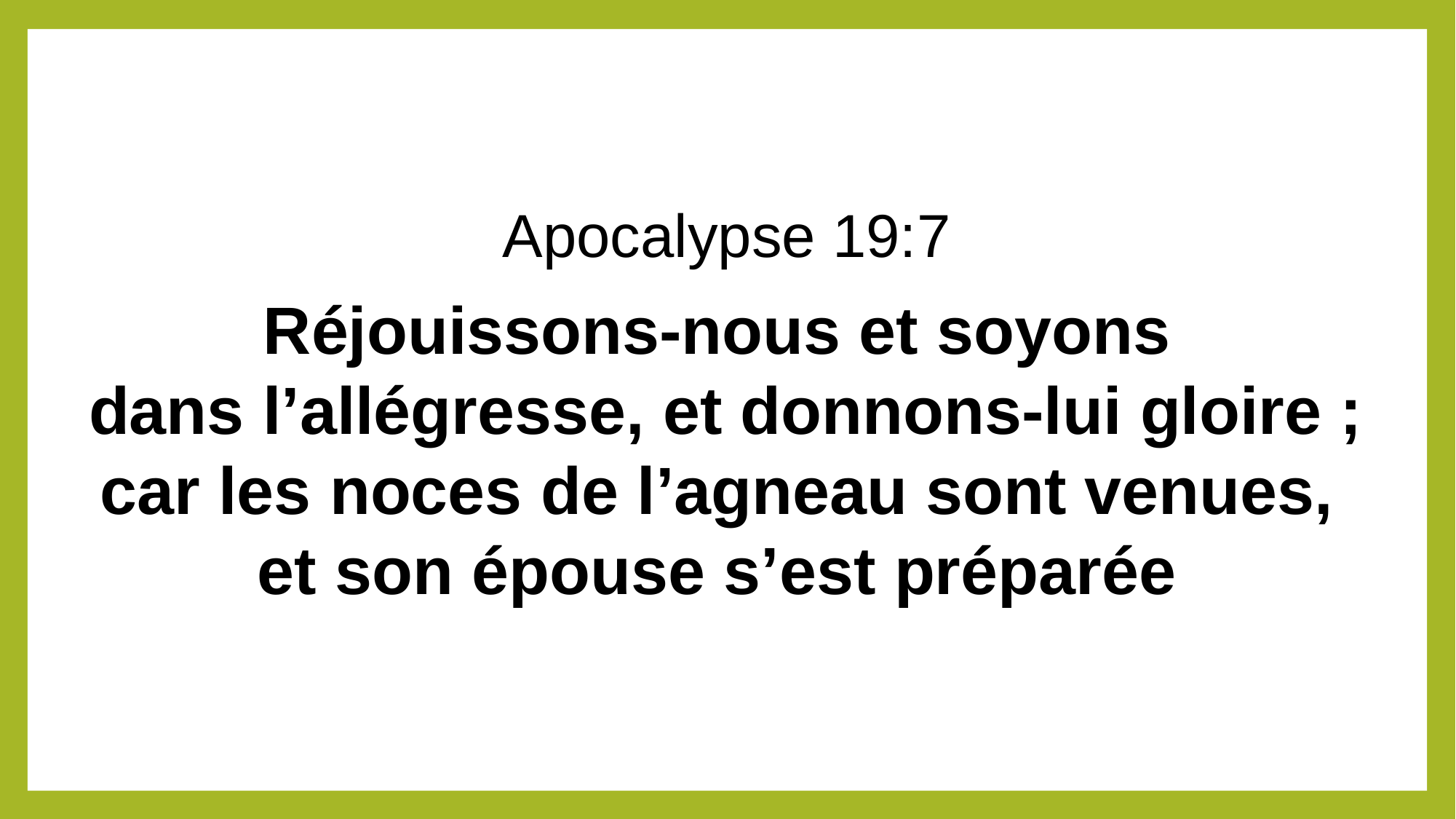

Apocalypse 19:7

Réjouissons-nous et soyons
dans l’allégresse, et donnons-lui gloire ; car les noces de l’agneau sont venues,
et son épouse s’est préparée